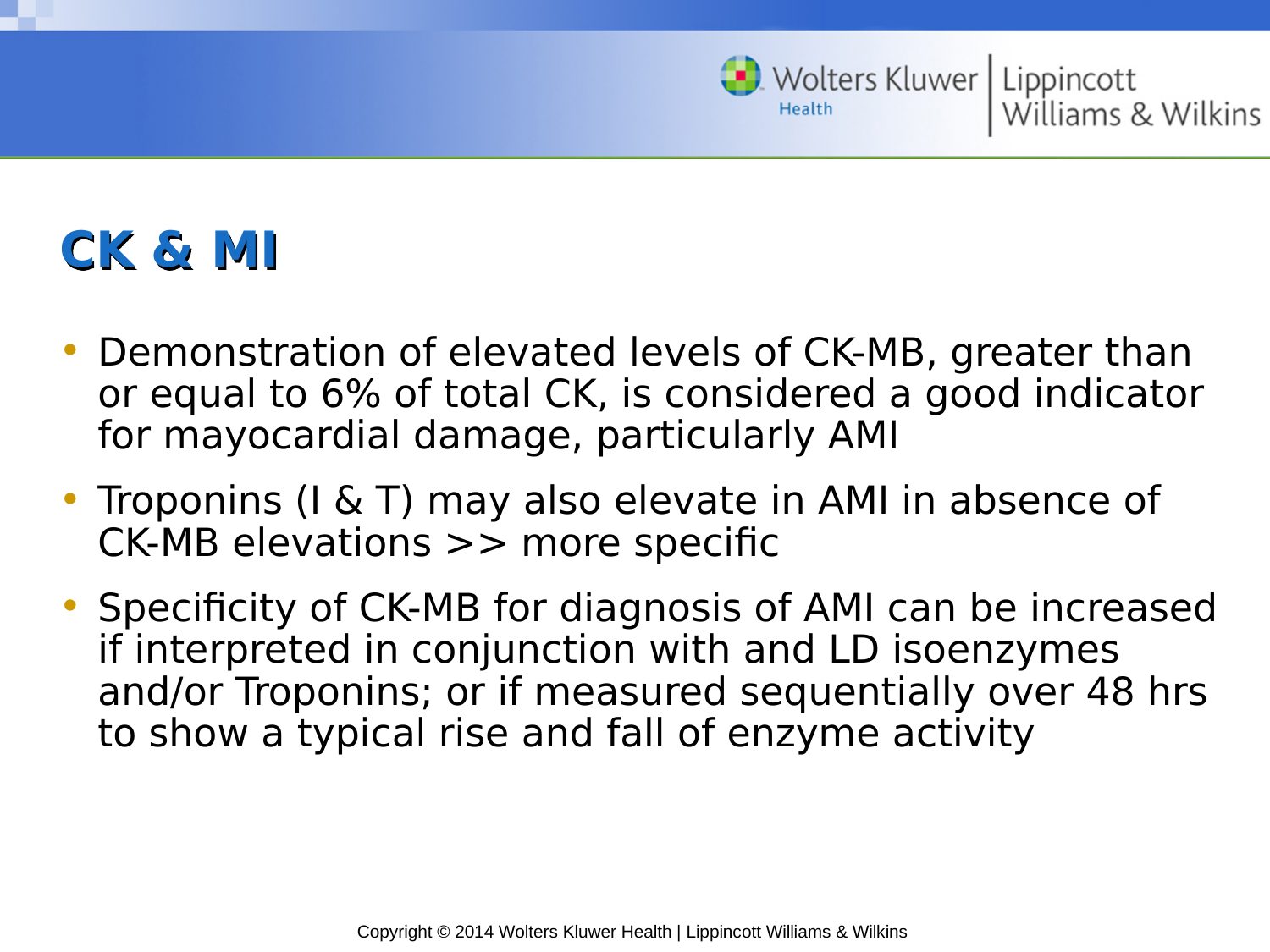

# CK & MI
Demonstration of elevated levels of CK-MB, greater than or equal to 6% of total CK, is considered a good indicator for mayocardial damage, particularly AMI
Troponins (I & T) may also elevate in AMI in absence of CK-MB elevations >> more specific
Specificity of CK-MB for diagnosis of AMI can be increased if interpreted in conjunction with and LD isoenzymes and/or Troponins; or if measured sequentially over 48 hrs to show a typical rise and fall of enzyme activity